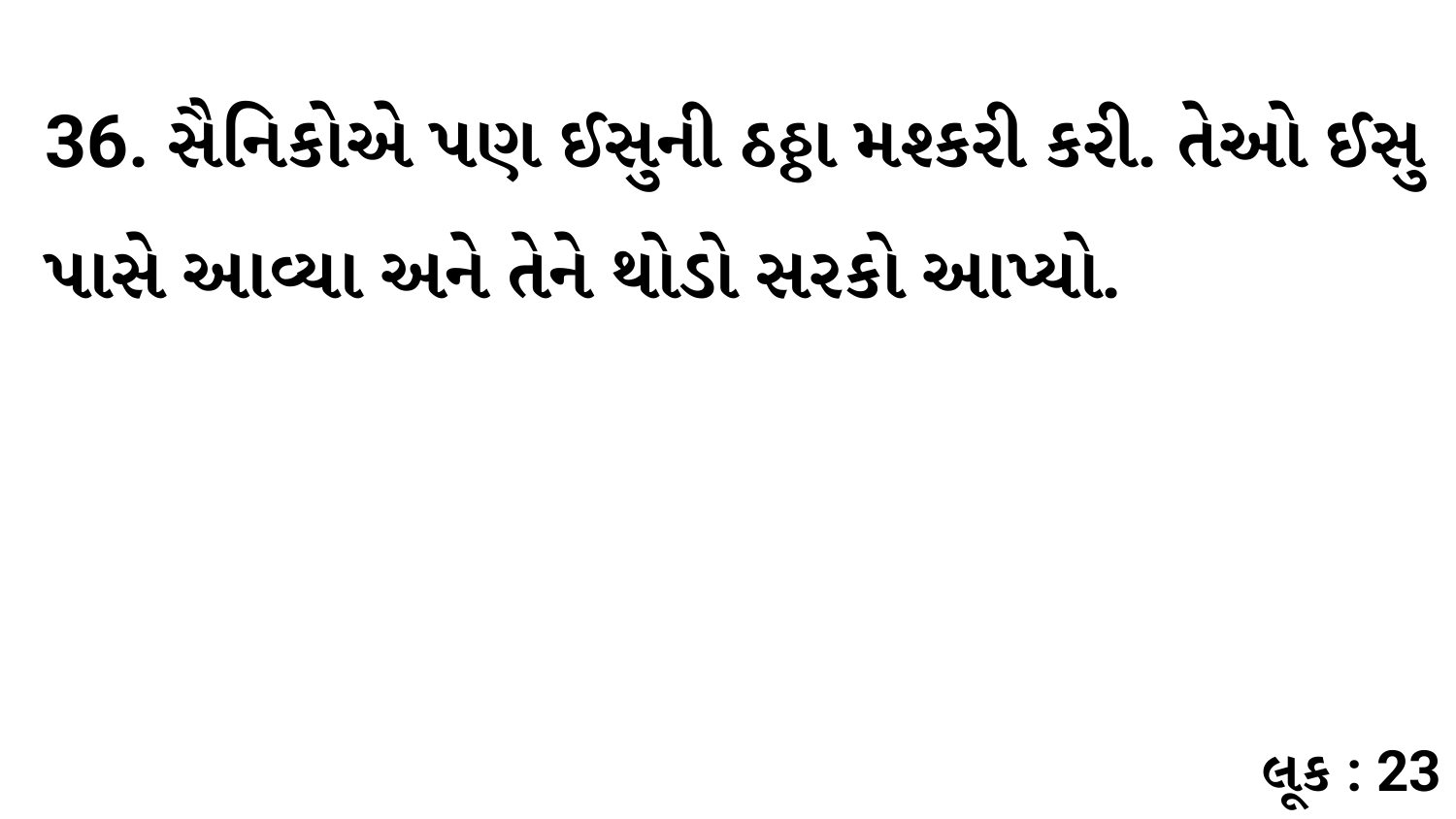

36. સૈનિકોએ પણ ઈસુની ઠઠ્ઠા મશ્કરી કરી. તેઓ ઈસુ પાસે આવ્યા અને તેને થોડો સરકો આપ્યો.
લૂક : 23